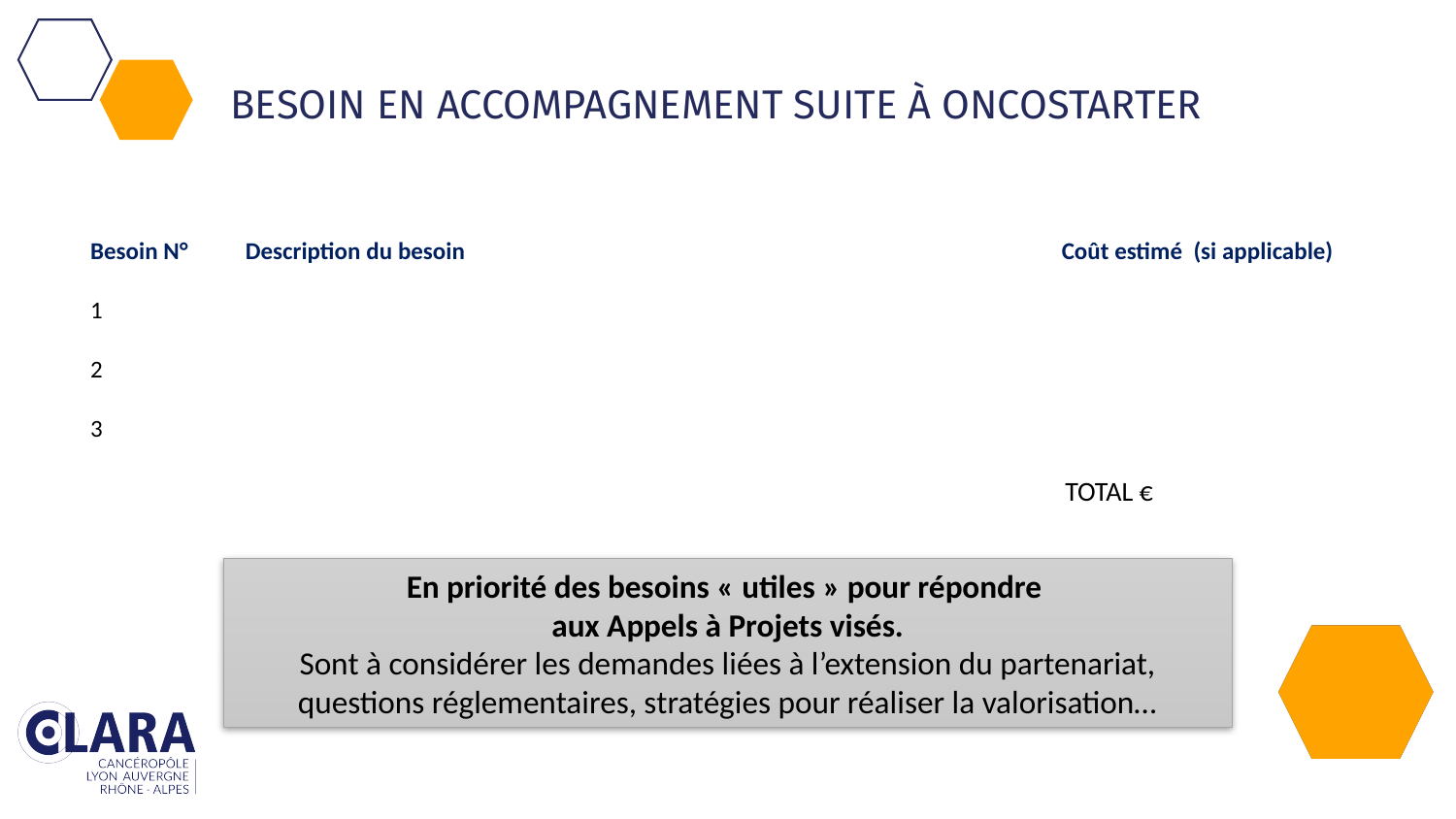

# BESOIN EN ACCOMPAGNEMENT SUITE À ONCOSTARTER
| Besoin N° | Description du besoin | Coût estimé (si applicable) |
| --- | --- | --- |
| 1 |  |  |
| 2 |  |  |
| 3 |  |  |
|  |  | TOTAL € |
En priorité des besoins « utiles » pour répondre
aux Appels à Projets visés.
Sont à considérer les demandes liées à l’extension du partenariat, questions réglementaires, stratégies pour réaliser la valorisation…